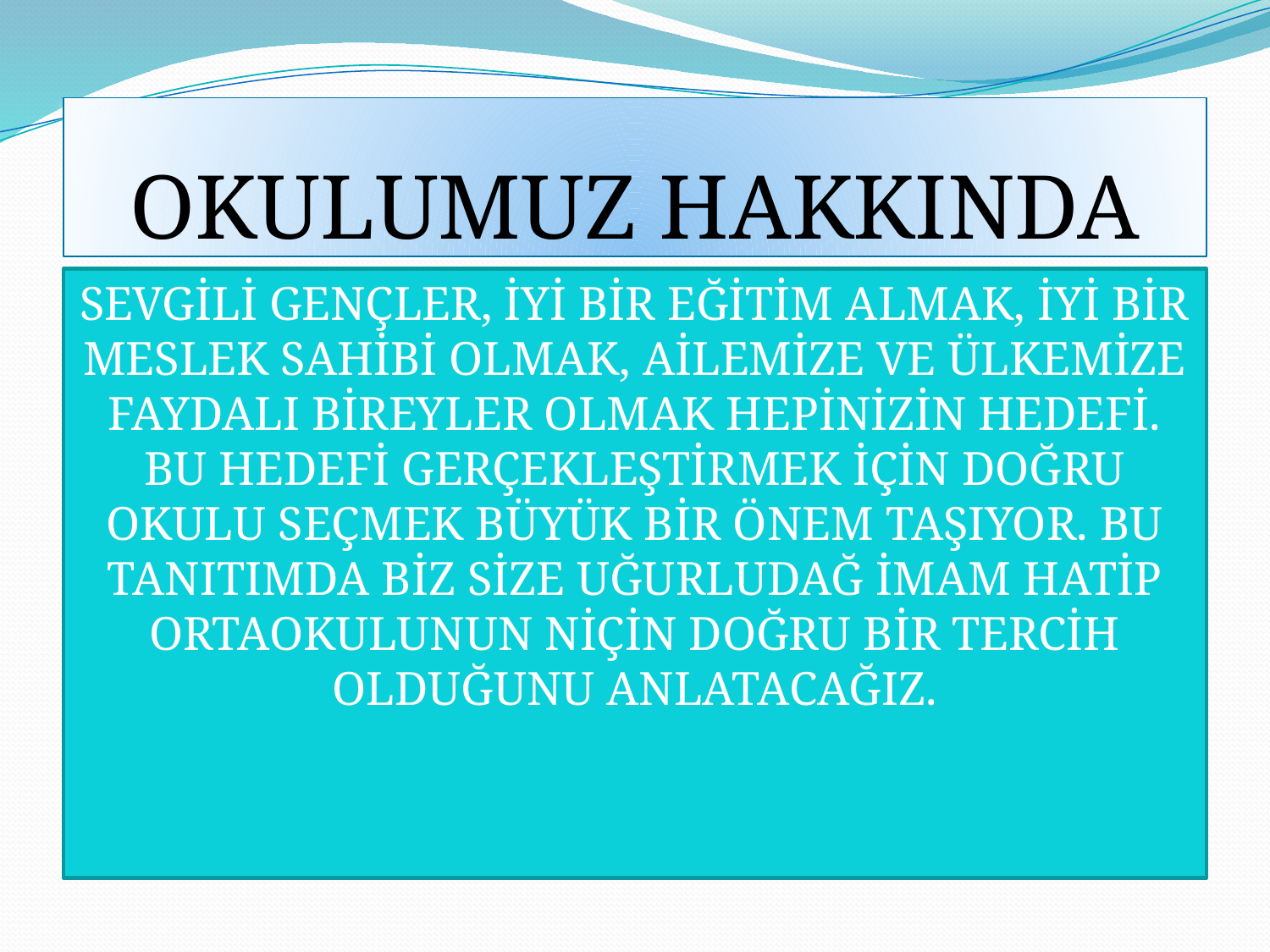

# OKULUMUZ HAKKINDA
SEVGİLİ GENÇLER, İYİ BİR EĞİTİM ALMAK, İYİ BİR MESLEK SAHİBİ OLMAK, AİLEMİZE VE ÜLKEMİZE FAYDALI BİREYLER OLMAK HEPİNİZİN HEDEFİ. BU HEDEFİ GERÇEKLEŞTİRMEK İÇİN DOĞRU OKULU SEÇMEK BÜYÜK BİR ÖNEM TAŞIYOR. BU TANITIMDA BİZ SİZE UĞURLUDAĞ İMAM HATİP ORTAOKULUNUN NİÇİN DOĞRU BİR TERCİH OLDUĞUNU ANLATACAĞIZ.